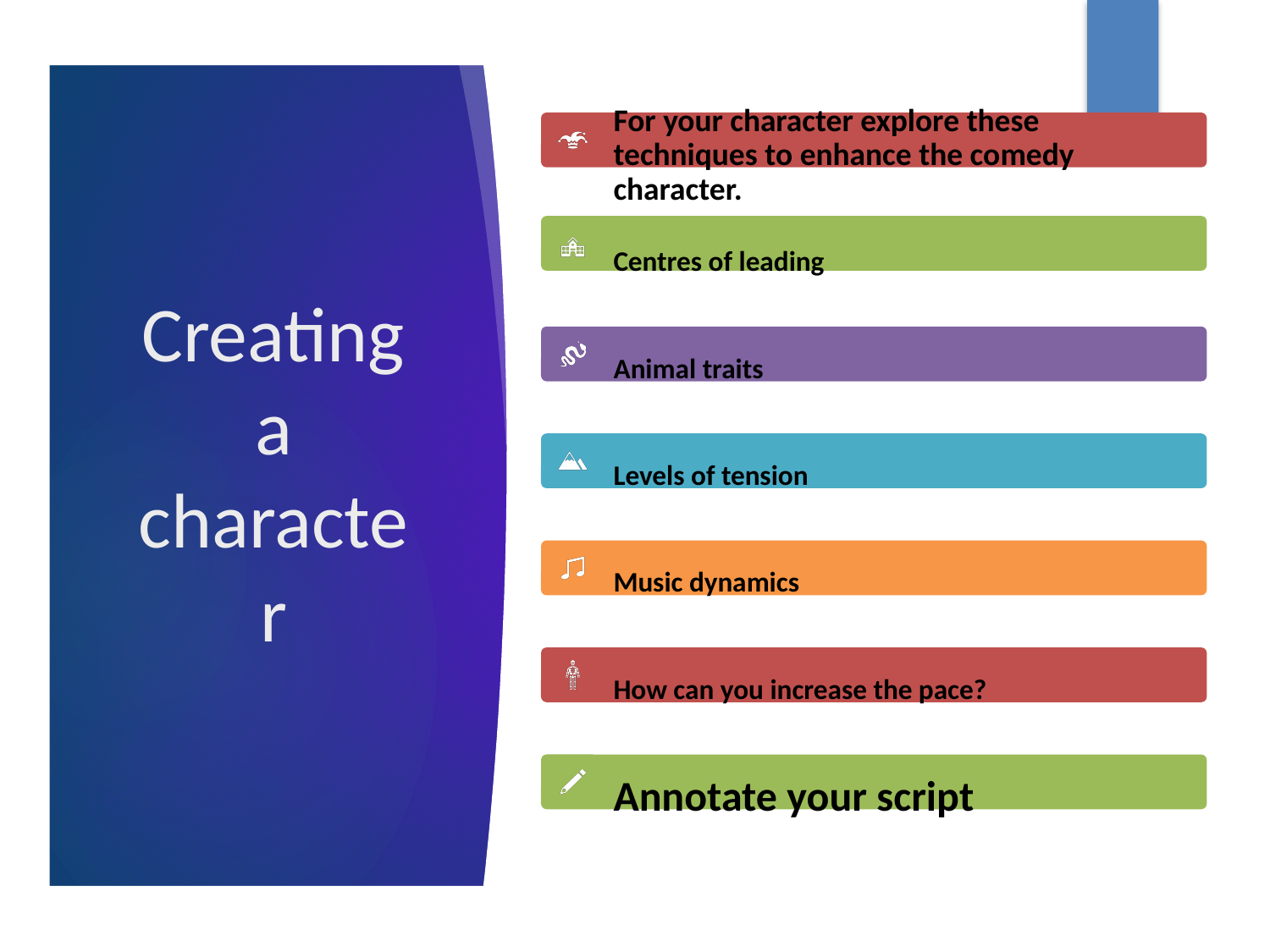

For your character explore these techniques to enhance the comedy character.
Centres of leading
Animal traits
Levels of tension
Music dynamics
How can you increase the pace?
Annotate your script
# Creating a character